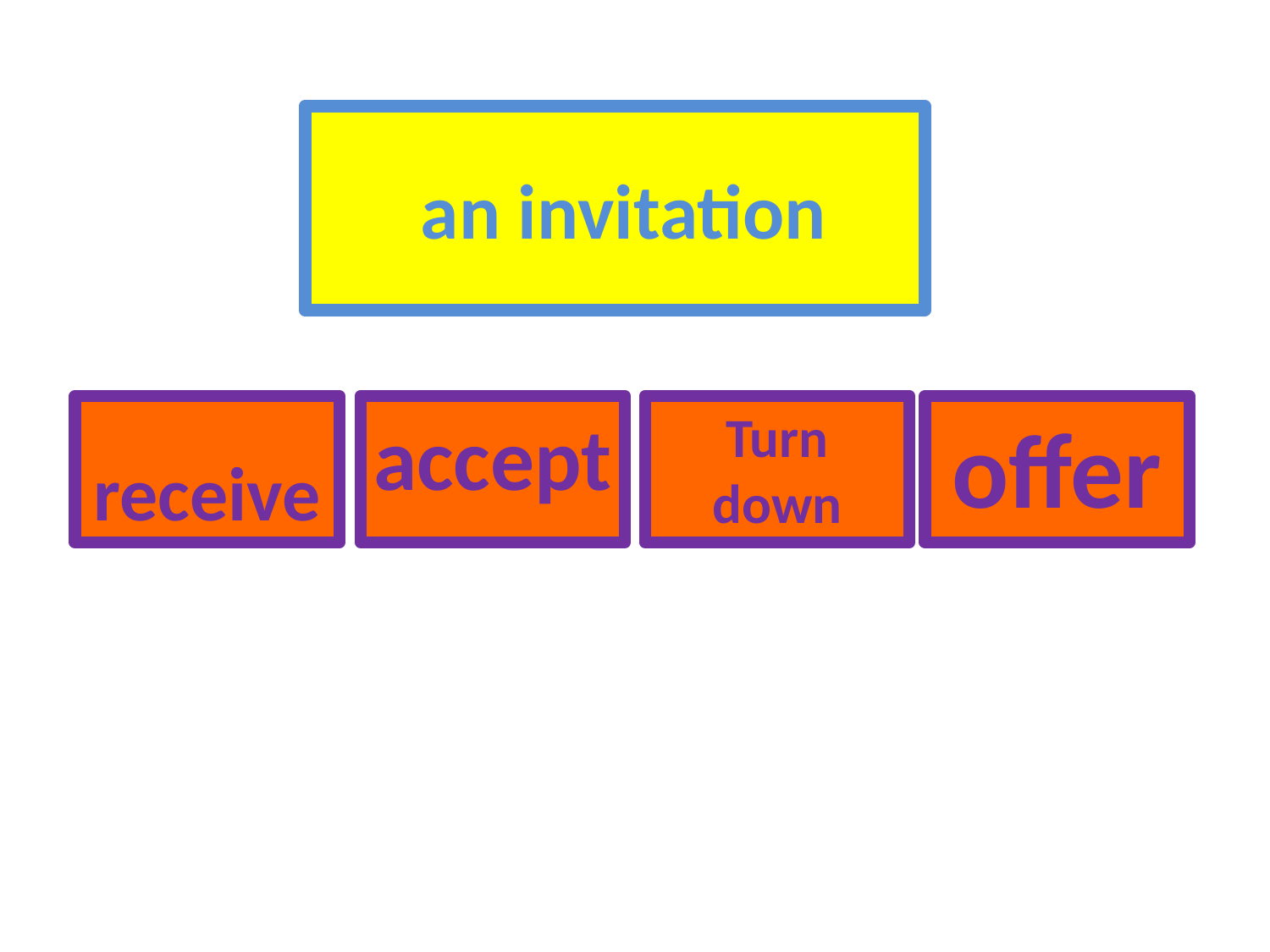

# an invitation
receive
accept
Turn down
offer